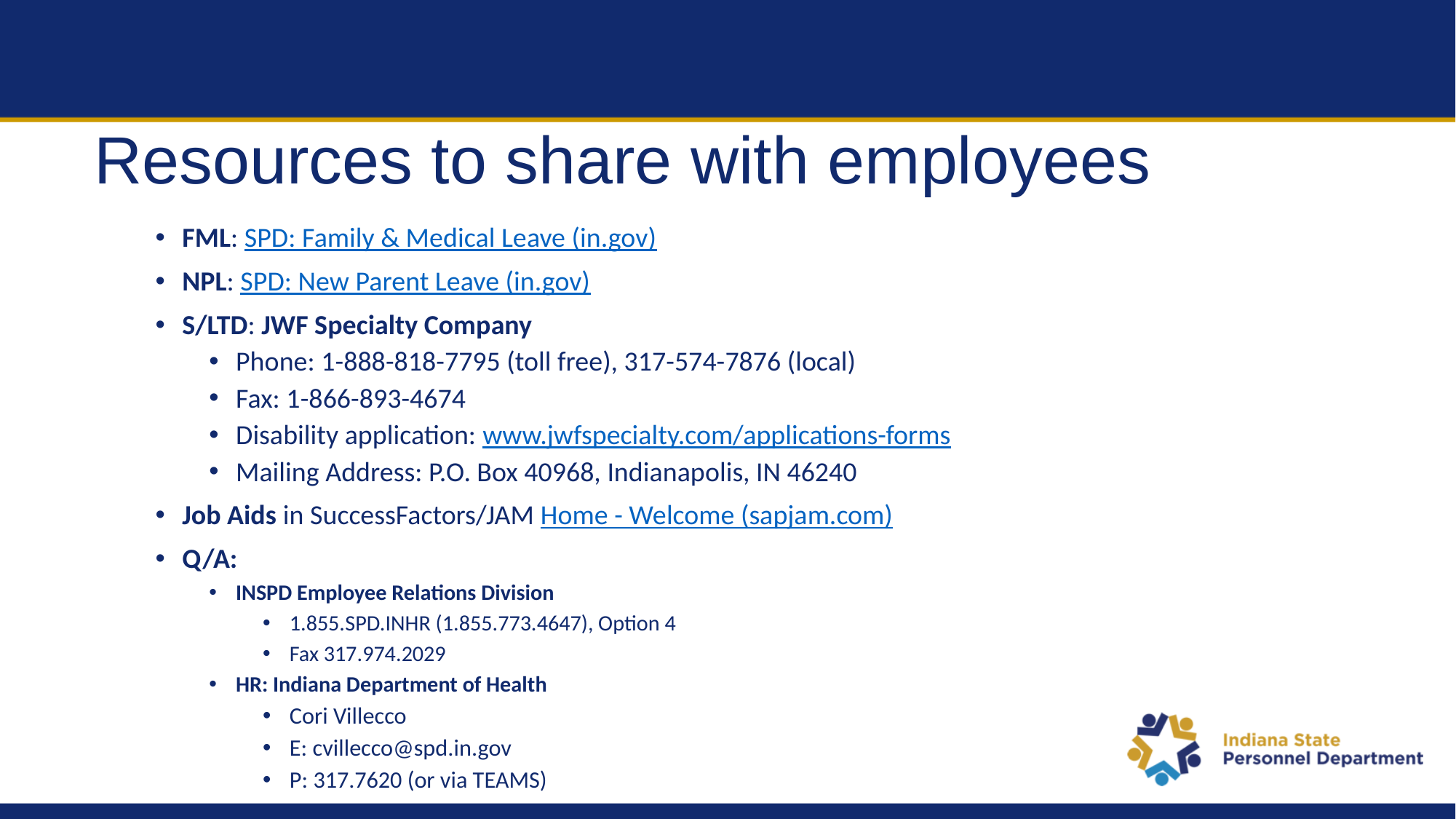

# Resources to share with employees
FML: SPD: Family & Medical Leave (in.gov)
NPL: SPD: New Parent Leave (in.gov)
S/LTD: JWF Specialty Company
Phone: 1-888-818-7795 (toll free), 317-574-7876 (local)
Fax: 1-866-893-4674
Disability application: www.jwfspecialty.com/applications-forms
Mailing Address: P.O. Box 40968, Indianapolis, IN 46240
Job Aids in SuccessFactors/JAM Home - Welcome (sapjam.com)
Q/A:
INSPD Employee Relations Division
1.855.SPD.INHR (1.855.773.4647), Option 4
Fax 317.974.2029
HR: Indiana Department of Health
Cori Villecco
E: cvillecco@spd.in.gov
P: 317.7620 (or via TEAMS)